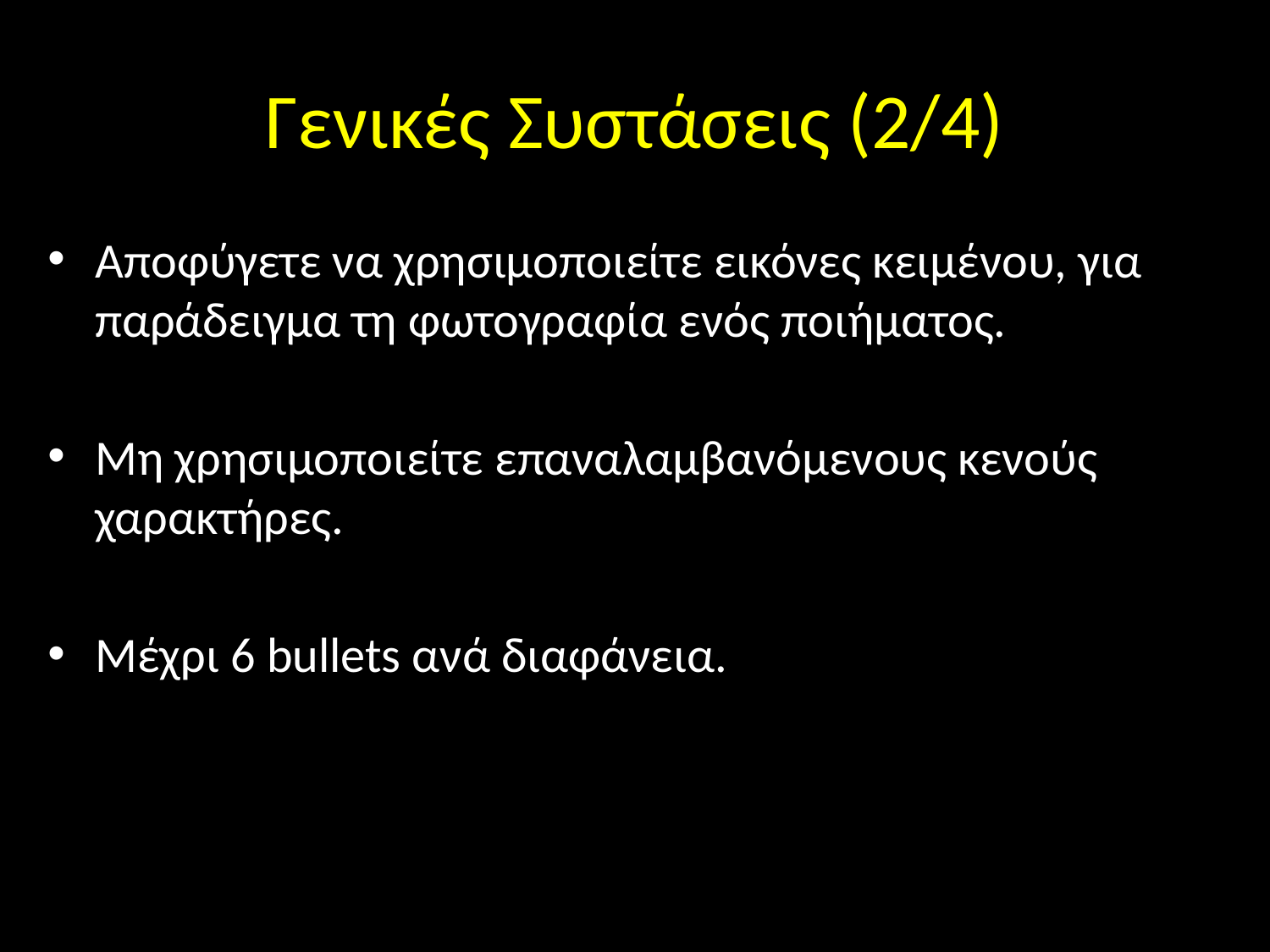

# Γενικές Συστάσεις (2/4)
Αποφύγετε να χρησιμοποιείτε εικόνες κειμένου, για παράδειγμα τη φωτογραφία ενός ποιήματος.

Μη χρησιμοποιείτε επαναλαμβανόμενους κενούς χαρακτήρες.

Μέχρι 6 bullets ανά διαφάνεια.